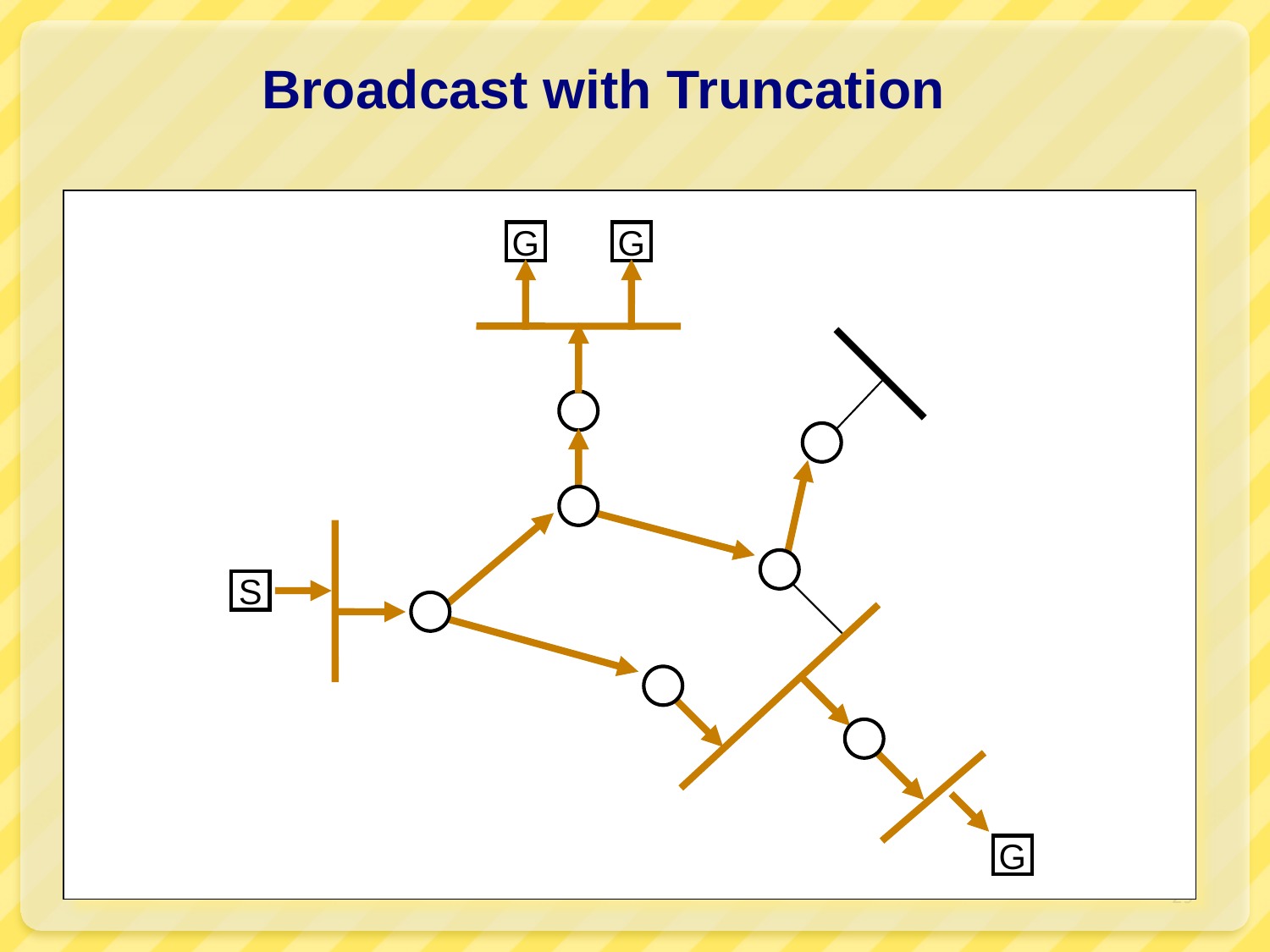

# Broadcast with Truncation

G
G

S

G
29